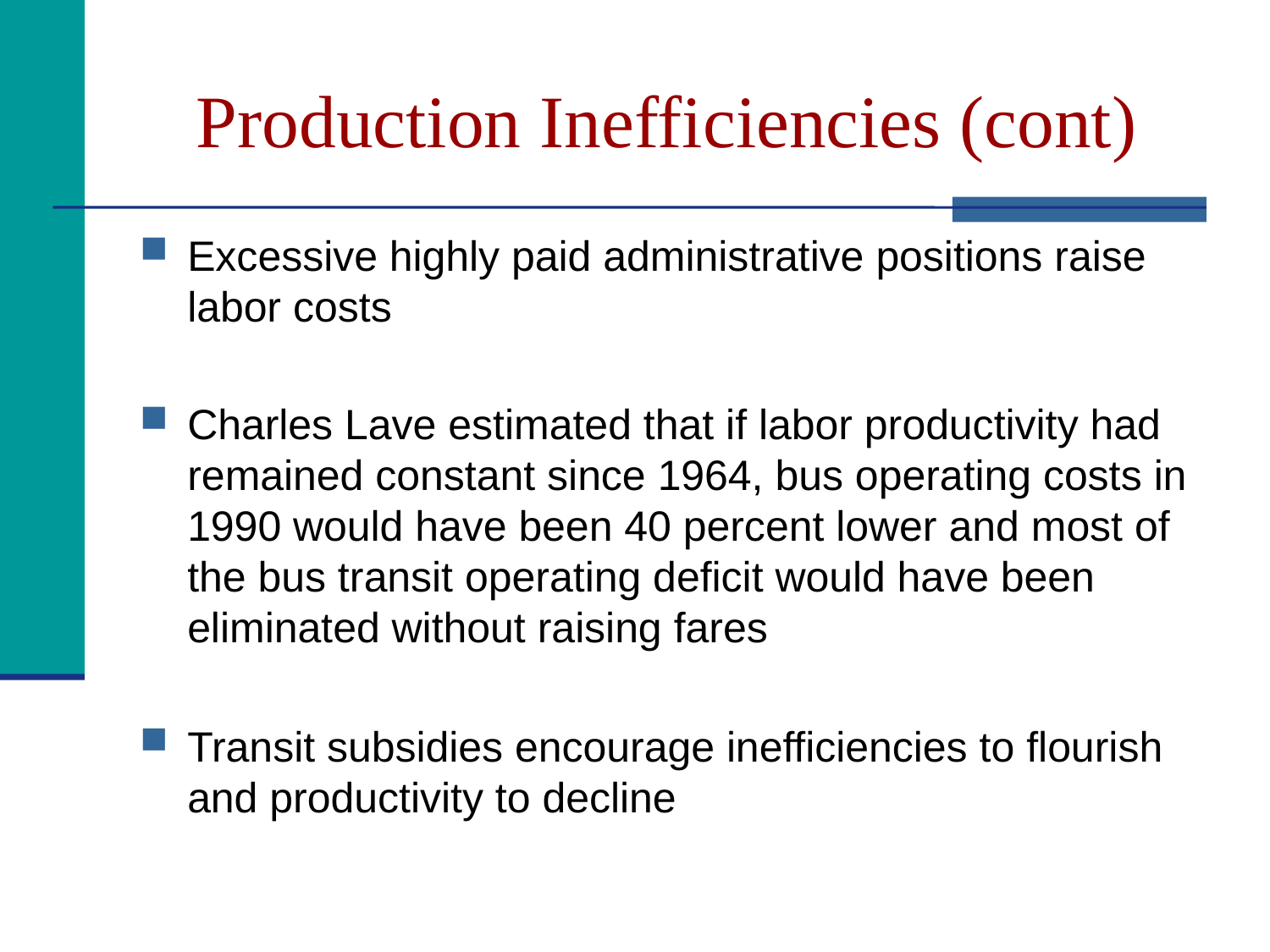

# Production Inefficiencies (cont)
Excessive highly paid administrative positions raise labor costs

Charles Lave estimated that if labor productivity had remained constant since 1964, bus operating costs in 1990 would have been 40 percent lower and most of the bus transit operating deficit would have been eliminated without raising fares

Transit subsidies encourage inefficiencies to flourish and productivity to decline